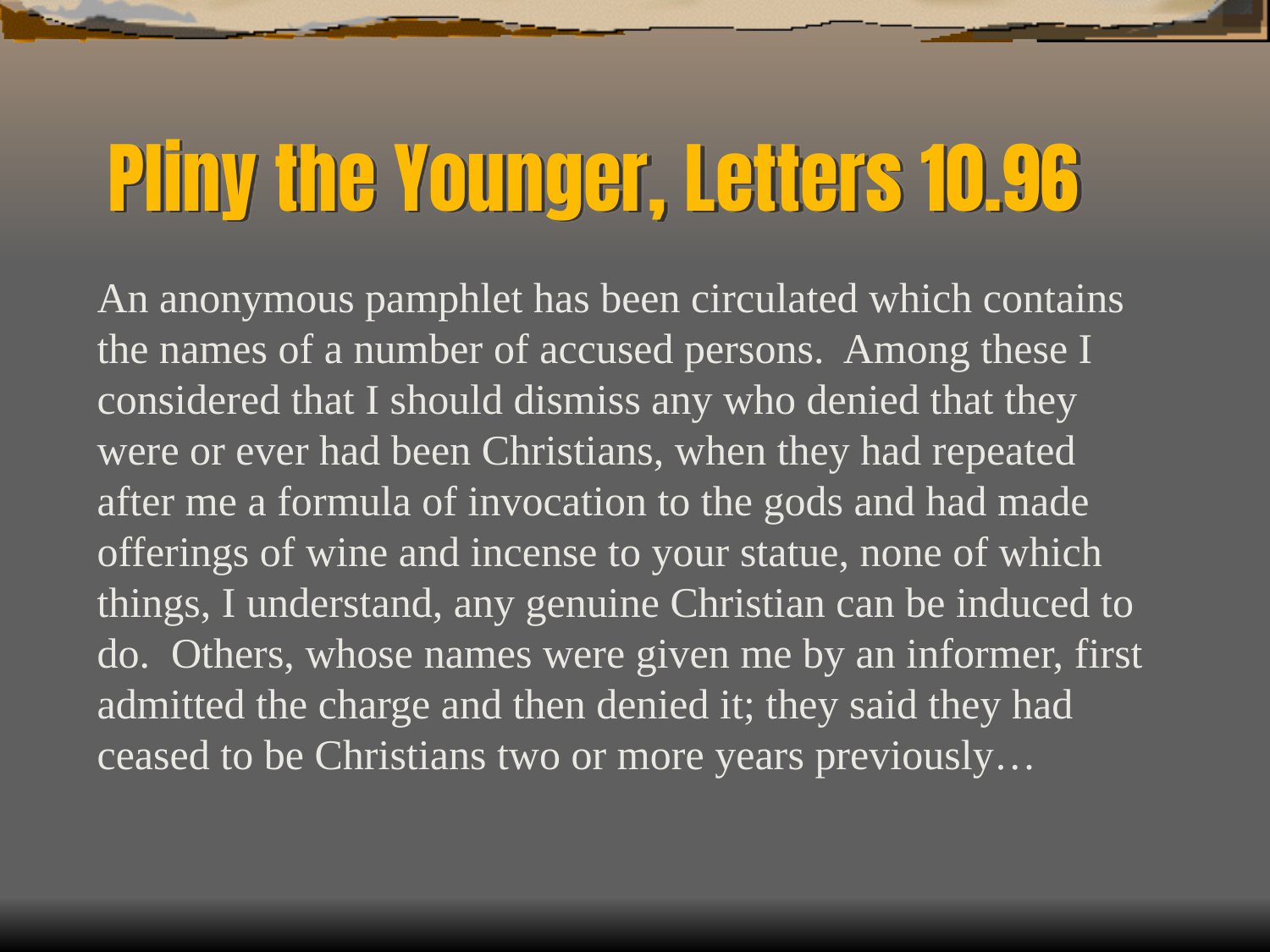

# Pliny the Younger, Letters 10.96
An anonymous pamphlet has been circulated which contains the names of a number of accused persons.  Among these I considered that I should dismiss any who denied that they were or ever had been Christians, when they had repeated after me a formula of invocation to the gods and had made offerings of wine and incense to your statue, none of which things, I understand, any genuine Christian can be induced to do.  Others, whose names were given me by an informer, first admitted the charge and then denied it; they said they had ceased to be Christians two or more years previously…